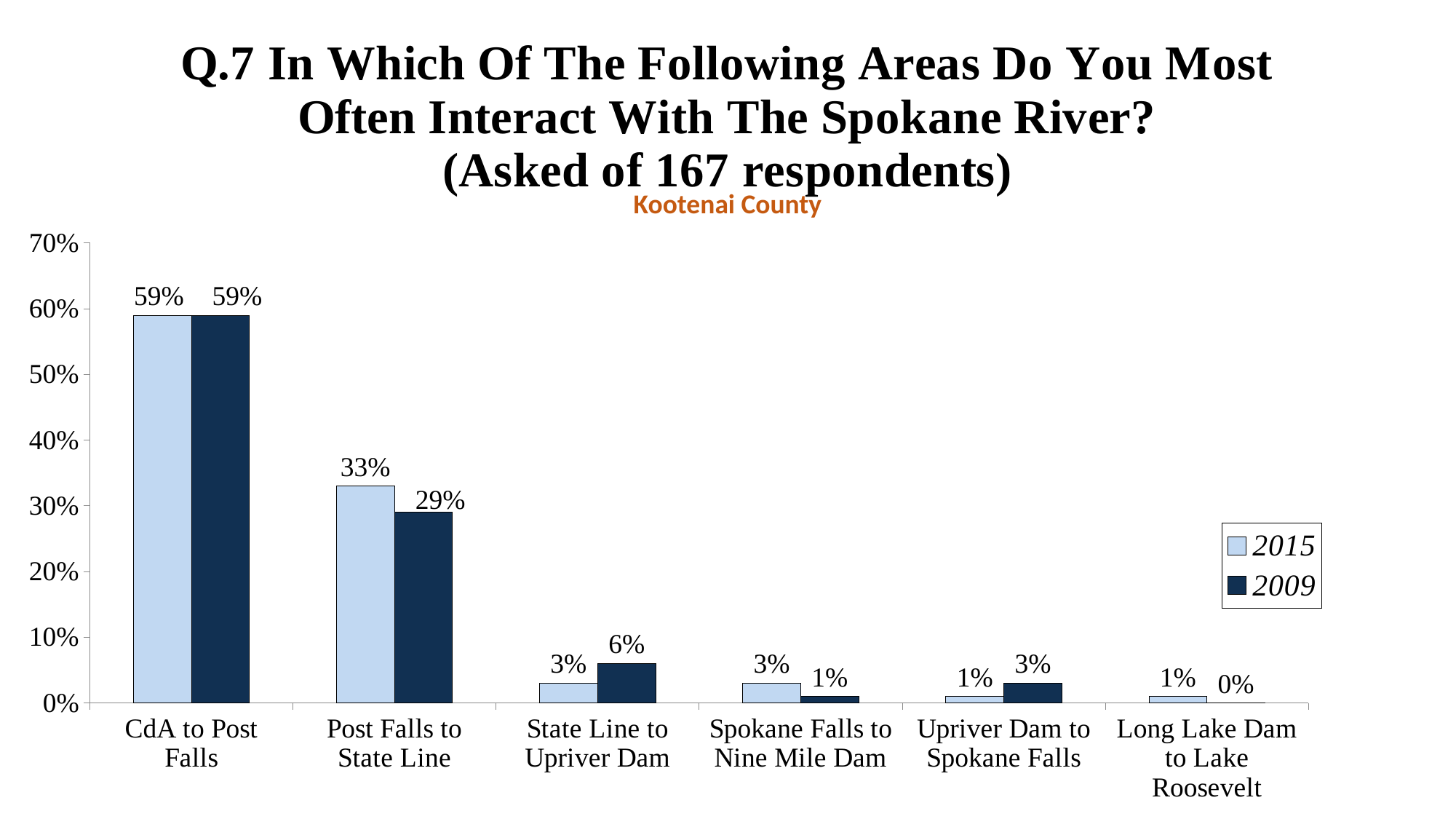

### Chart: Q.7 In Which Of The Following Areas Do You Most Often Interact With The Spokane River?
(Asked of 167 respondents)

| Category | 2015 | 2009 |
|---|---|---|
| CdA to Post Falls | 0.59 | 0.59 |
| Post Falls to State Line | 0.33 | 0.29 |
| State Line to Upriver Dam | 0.03 | 0.06 |
| Spokane Falls to Nine Mile Dam | 0.03 | 0.01 |
| Upriver Dam to Spokane Falls | 0.01 | 0.03 |
| Long Lake Dam to Lake Roosevelt | 0.01 | 0.0 |
Kootenai County